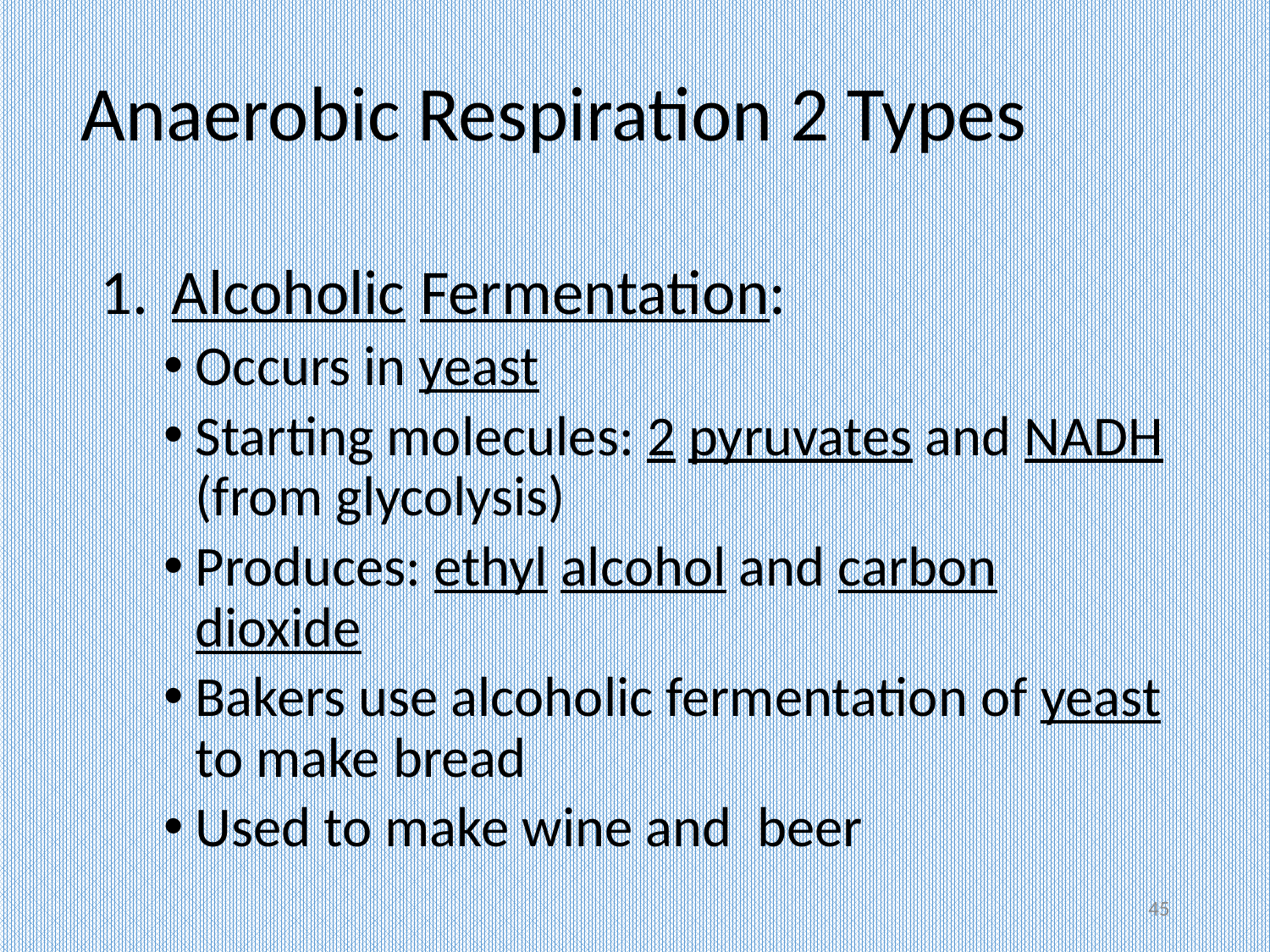

# Anaerobic Respiration 2 Types
Alcoholic Fermentation:
Occurs in yeast
Starting molecules: 2 pyruvates and NADH (from glycolysis)
Produces: ethyl alcohol and carbon dioxide
Bakers use alcoholic fermentation of yeast to make bread
Used to make wine and  beer
45